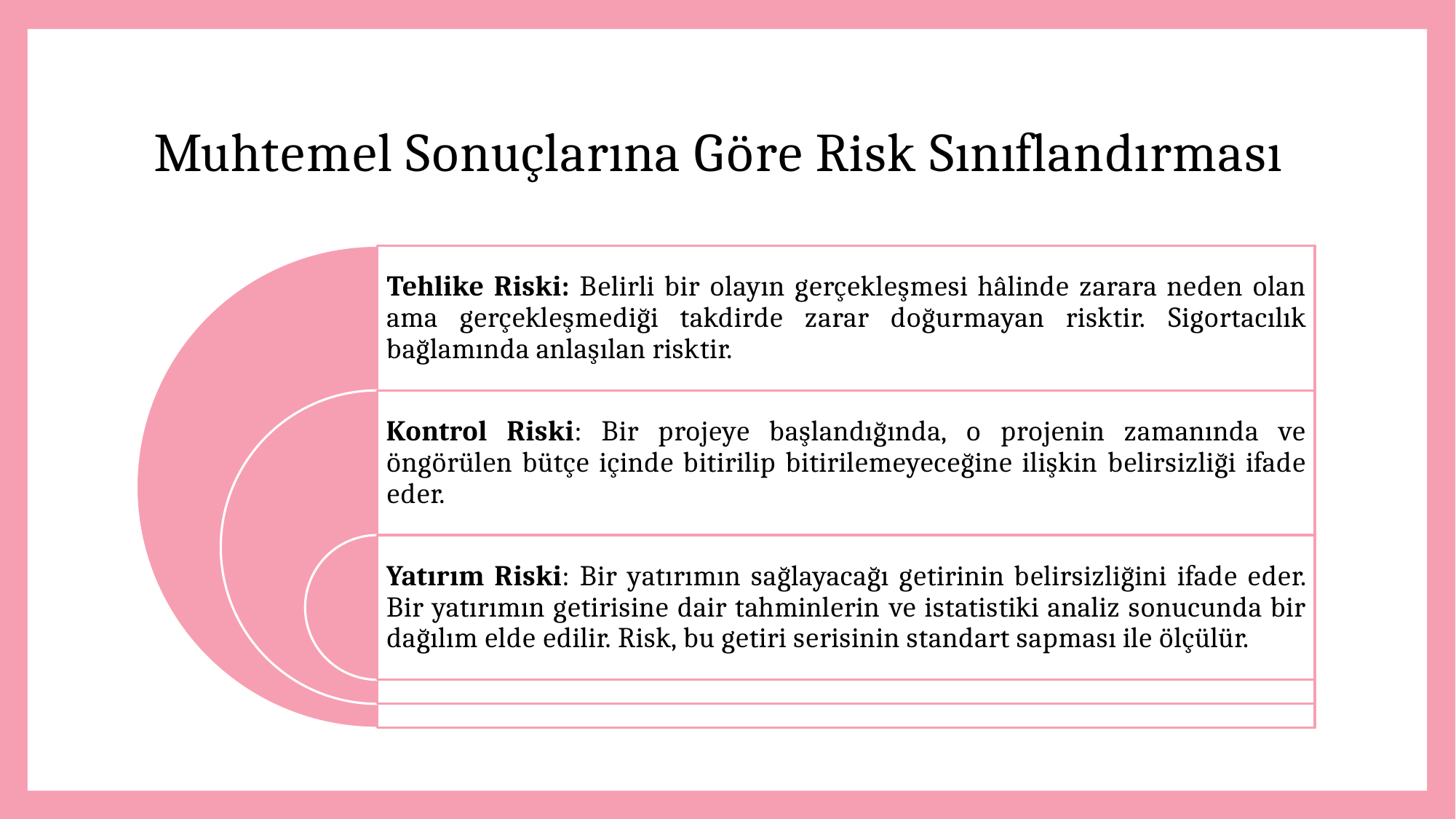

# Muhtemel Sonuçlarına Göre Risk Sınıflandırması
Tehlike Riski: Belirli bir olayın gerçekleşmesi hâlinde zarara neden olan ama gerçekleşmediği takdirde zarar doğurmayan risktir. Sigortacılık bağlamında anlaşılan risktir.
Kontrol Riski: Bir projeye başlandığında, o projenin zamanında ve öngörülen bütçe içinde bitirilip bitirilemeyeceğine ilişkin belirsizliği ifade eder.
Yatırım Riski: Bir yatırımın sağlayacağı getirinin belirsizliğini ifade eder. Bir yatırımın getirisine dair tahminlerin ve istatistiki analiz sonucunda bir dağılım elde edilir. Risk, bu getiri serisinin standart sapması ile ölçülür.